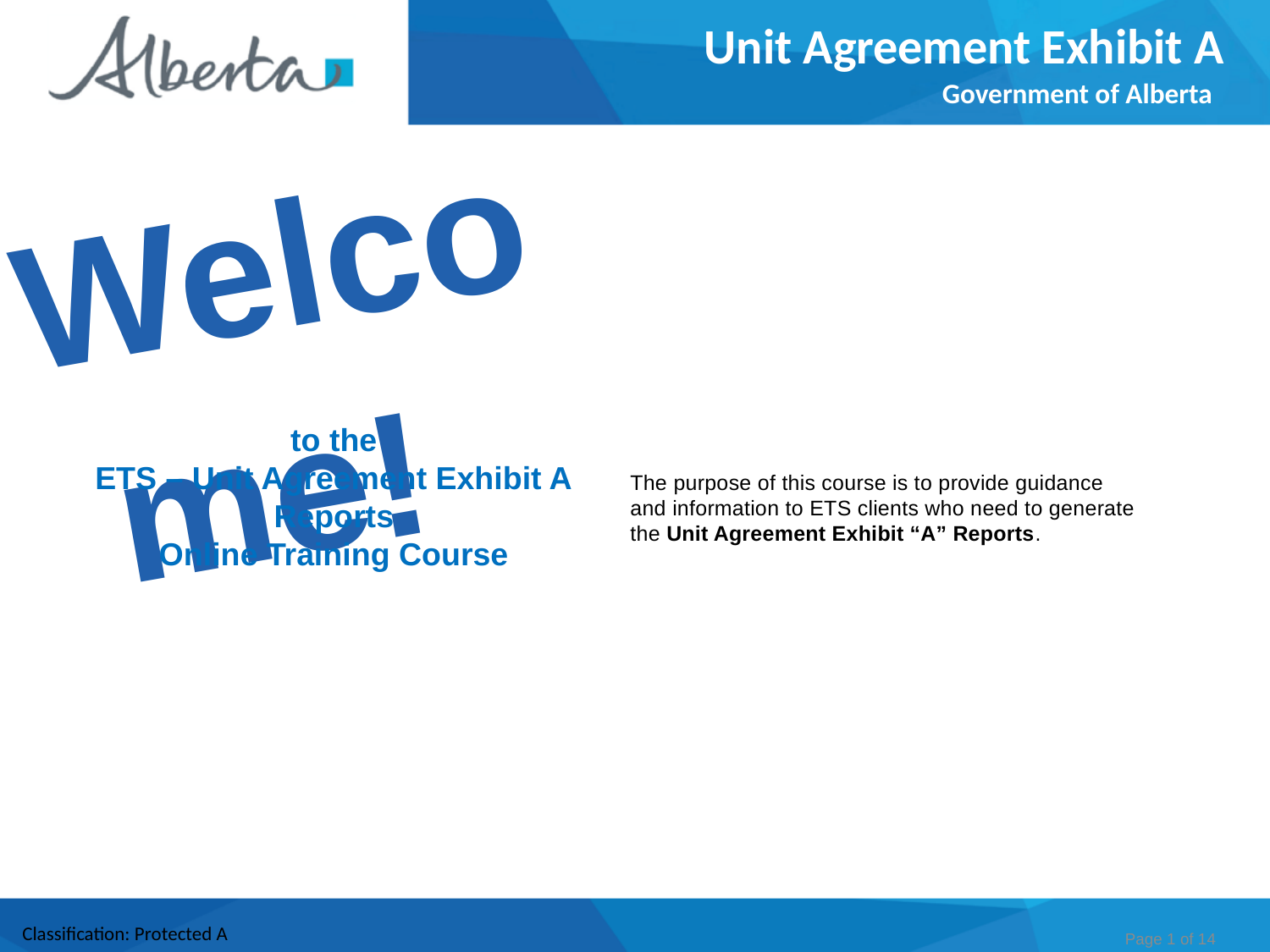

Unit Agreement Exhibit A
Government of Alberta
Welcome!
to the
ETS – Unit Agreement Exhibit A
Reports
Online Training Course
The purpose of this course is to provide guidance and information to ETS clients who need to generate the Unit Agreement Exhibit “A” Reports.
Page 1 of 14